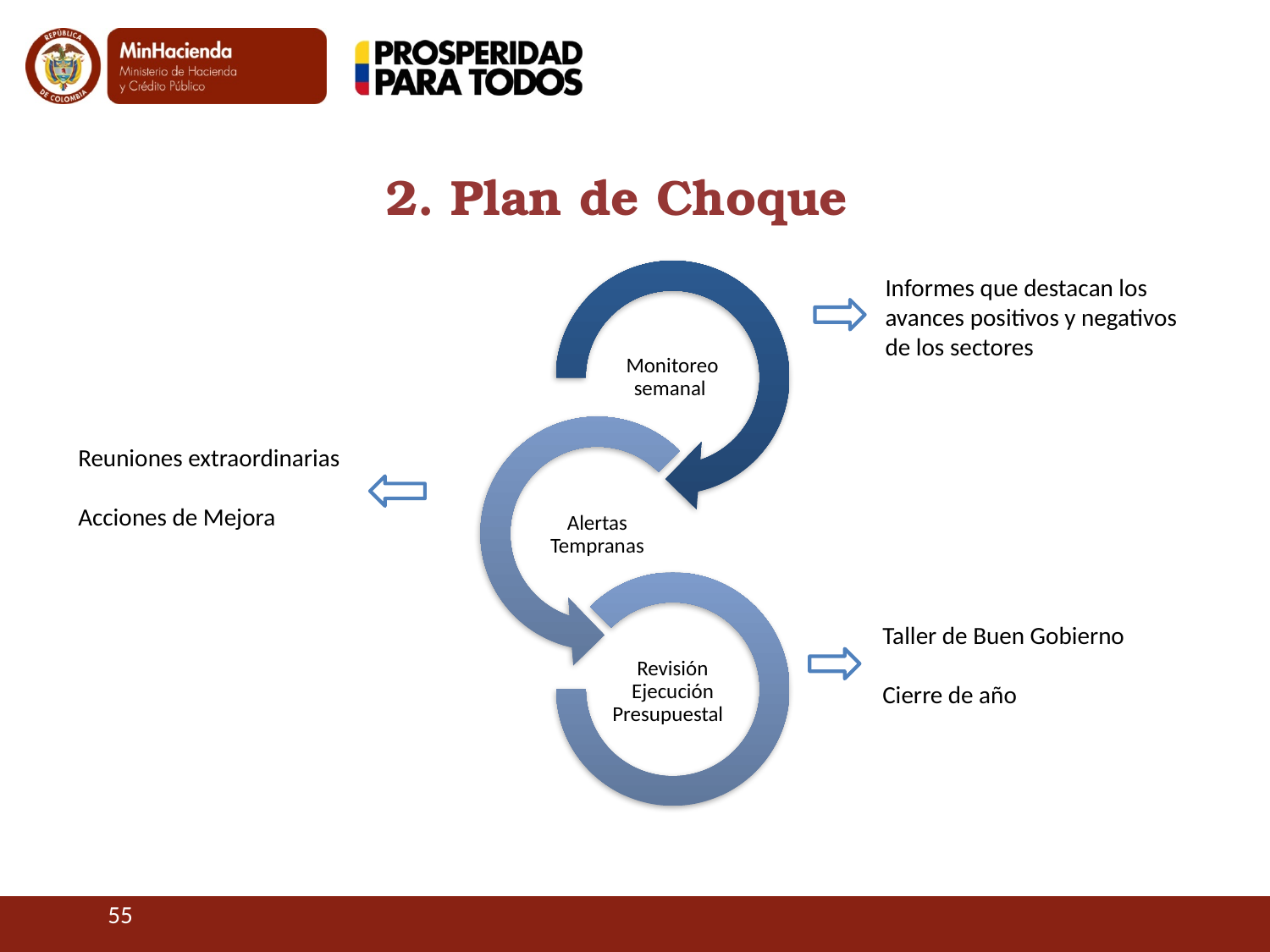

# 2. Plan de Choque
Monitoreo semanal
Alertas Tempranas
Revisión Ejecución Presupuestal
Informes que destacan los avances positivos y negativos de los sectores

Reuniones extraordinarias

Acciones de Mejora

Taller de Buen Gobierno

Cierre de año

55